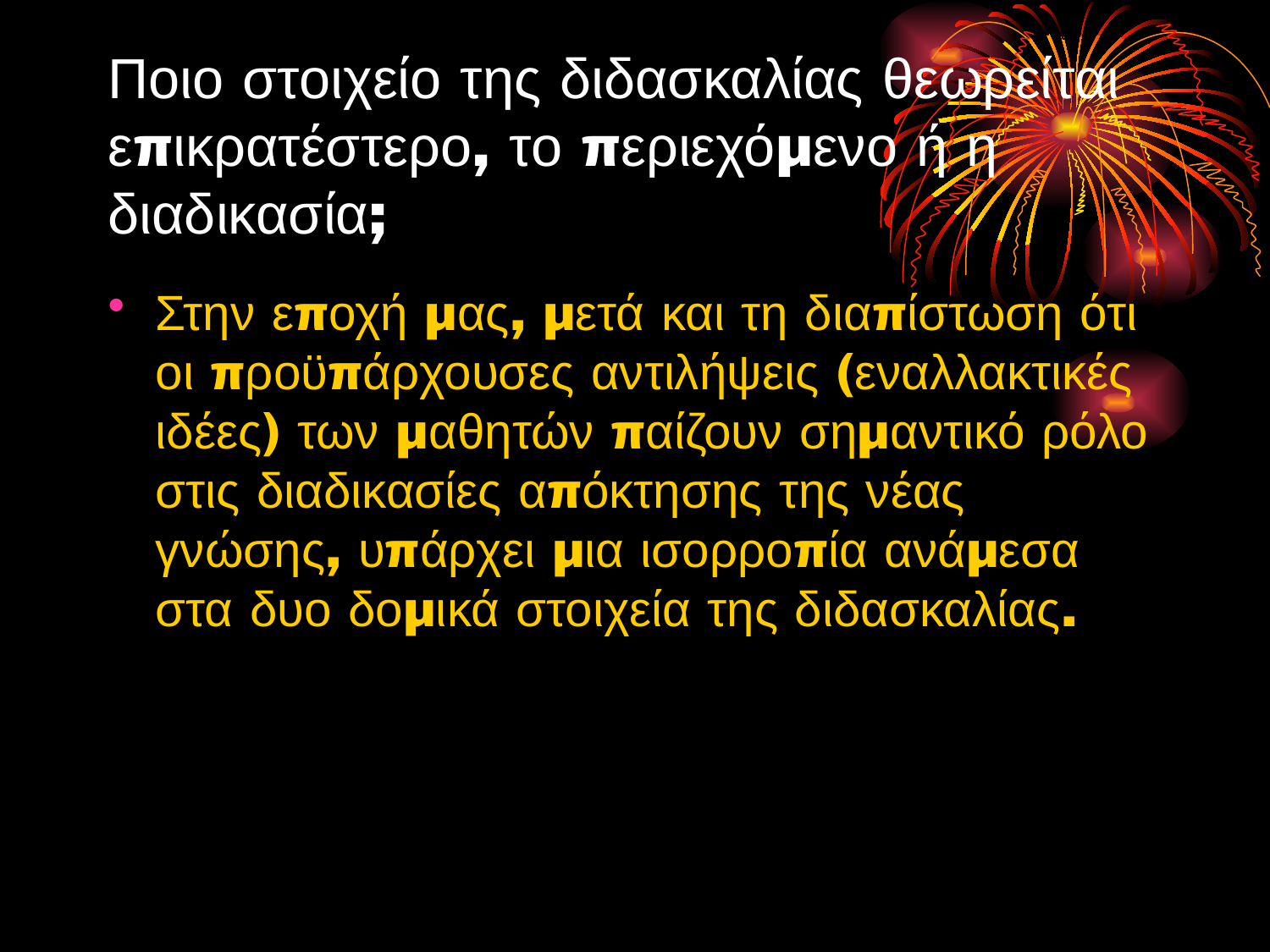

# Ποιο στοιχείο της διδασκαλίας θεωρείται επικρατέστερο, το περιεχόμενο ή η διαδικασία;
Στην εποχή μας, μετά και τη διαπίστωση ότι οι προϋπάρχουσες αντιλήψεις (εναλλακτικές ιδέες) των μαθητών παίζουν σημαντικό ρόλο στις διαδικασίες απόκτησης της νέας γνώσης, υπάρχει μια ισορροπία ανάμεσα στα δυο δομικά στοιχεία της διδασκαλίας.